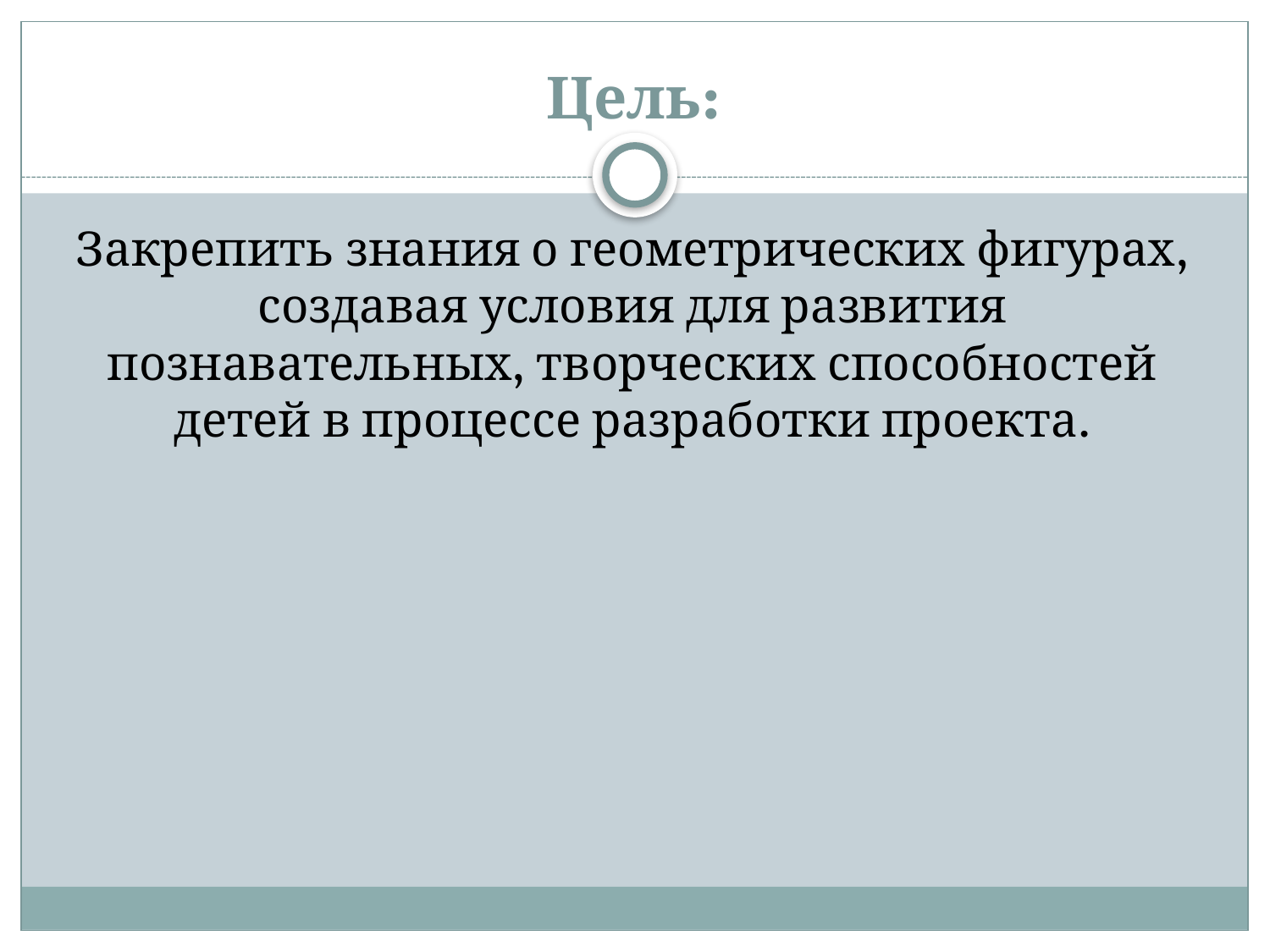

# Цель:
Закрепить знания о геометрических фигурах, создавая условия для развития познавательных, творческих способностей детей в процессе разработки проекта.